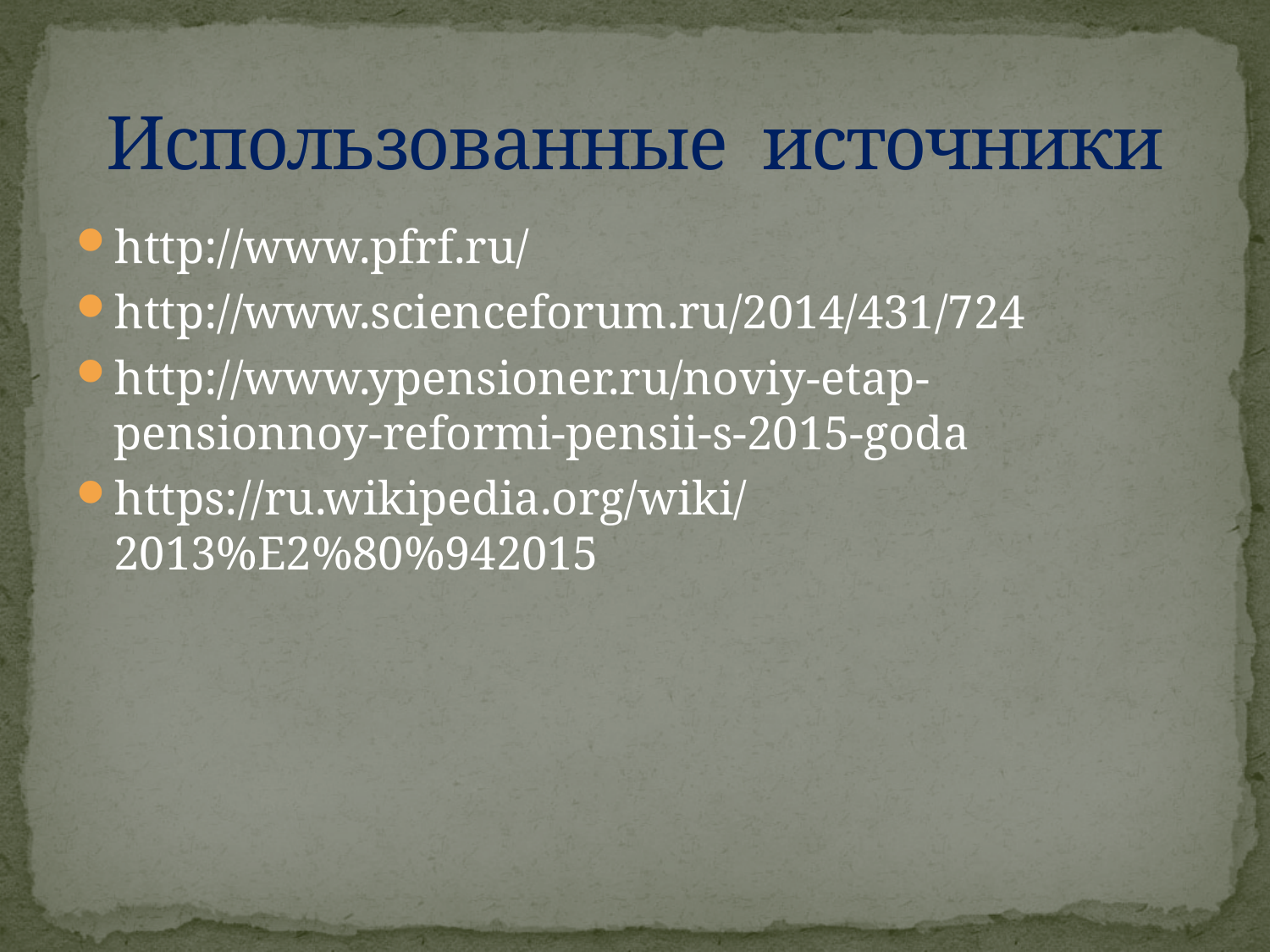

# Использованные  источники
http://www.pfrf.ru/
http://www.scienceforum.ru/2014/431/724
http://www.ypensioner.ru/noviy-etap-pensionnoy-reformi-pensii-s-2015-goda
https://ru.wikipedia.org/wiki/2013%E2%80%942015